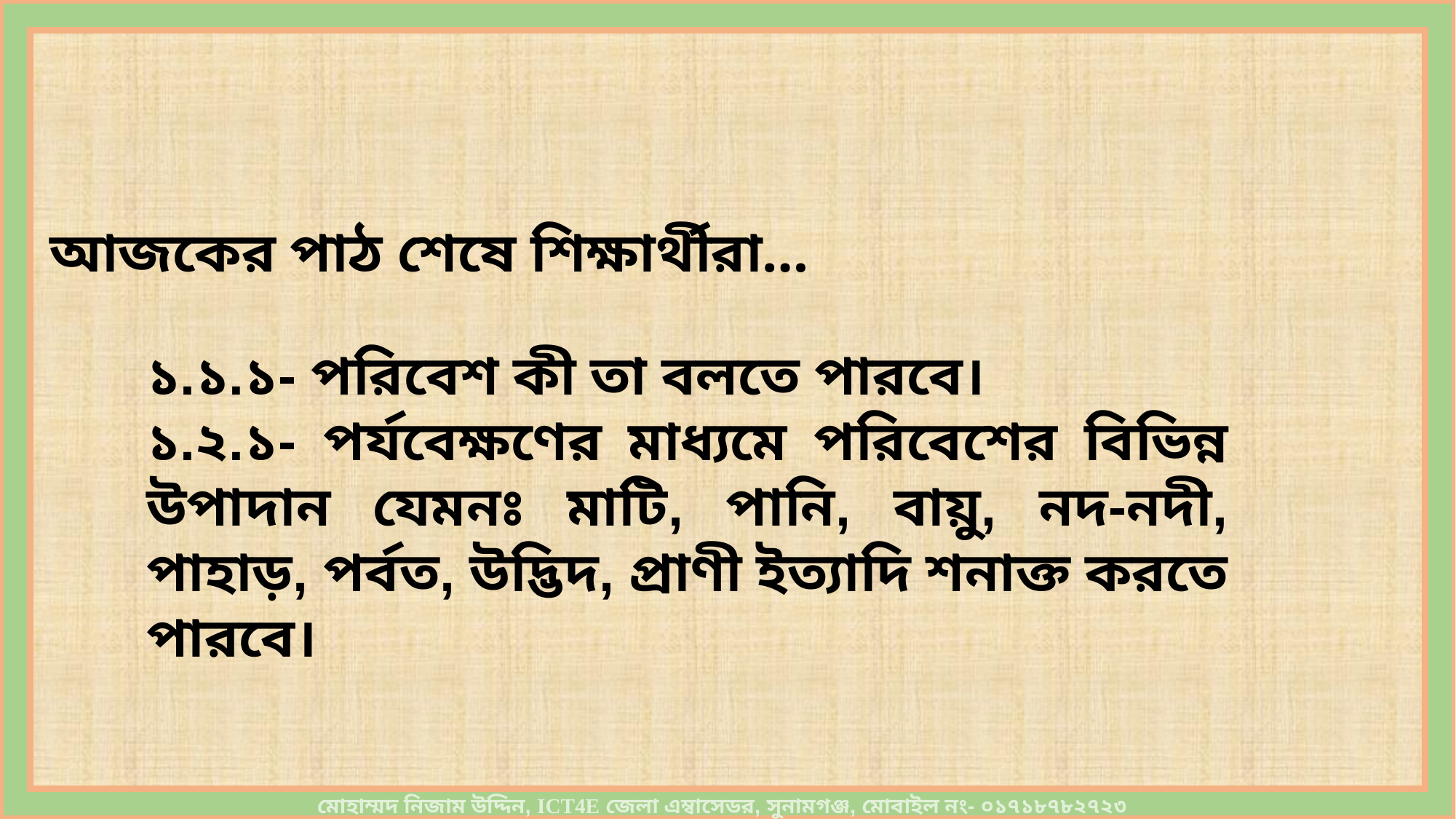

আজকের পাঠ শেষে শিক্ষার্থীরা…
১.১.১- পরিবেশ কী তা বলতে পারবে।
১.২.১- পর্যবেক্ষণের মাধ্যমে পরিবেশের বিভিন্ন উপাদান যেমনঃ মাটি, পানি, বায়ু, নদ-নদী, পাহাড়, পর্বত, উদ্ভিদ, প্রাণী ইত্যাদি শনাক্ত করতে পারবে।